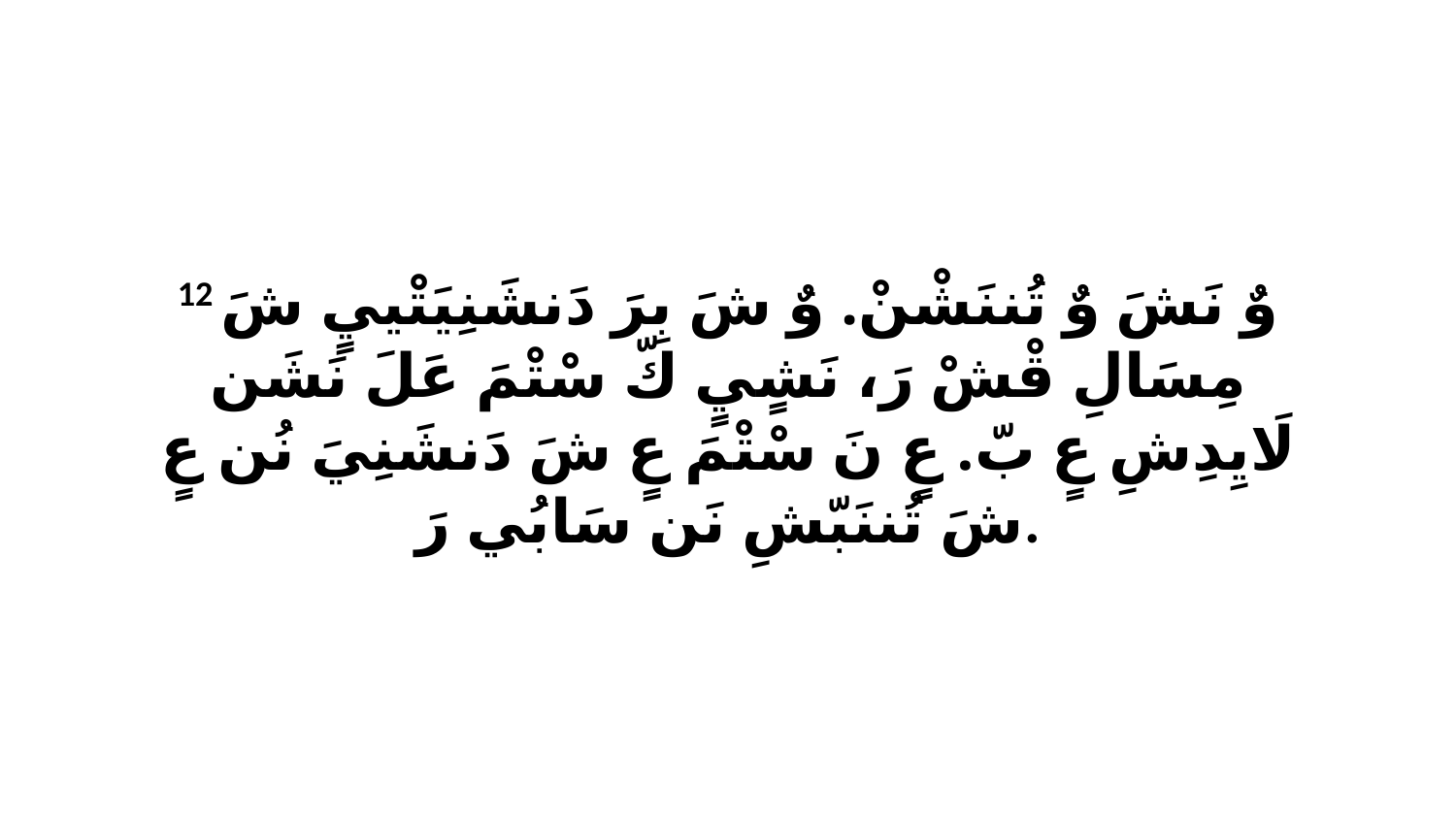

12 وٌ نَشَ وٌ تُننَشْنْ. وٌ شَ بِرَ دَنشَنِيَتْييٍ شَ مِسَالِ قْشْ رَ، نَشٍيٍ كّ سْتْمَ عَلَ نَشَن لَايِدِشِ عٍ بّ. عٍ نَ سْتْمَ عٍ شَ دَنشَنِيَ نُن عٍ شَ تُننَبّشِ نَن سَابُي رَ.